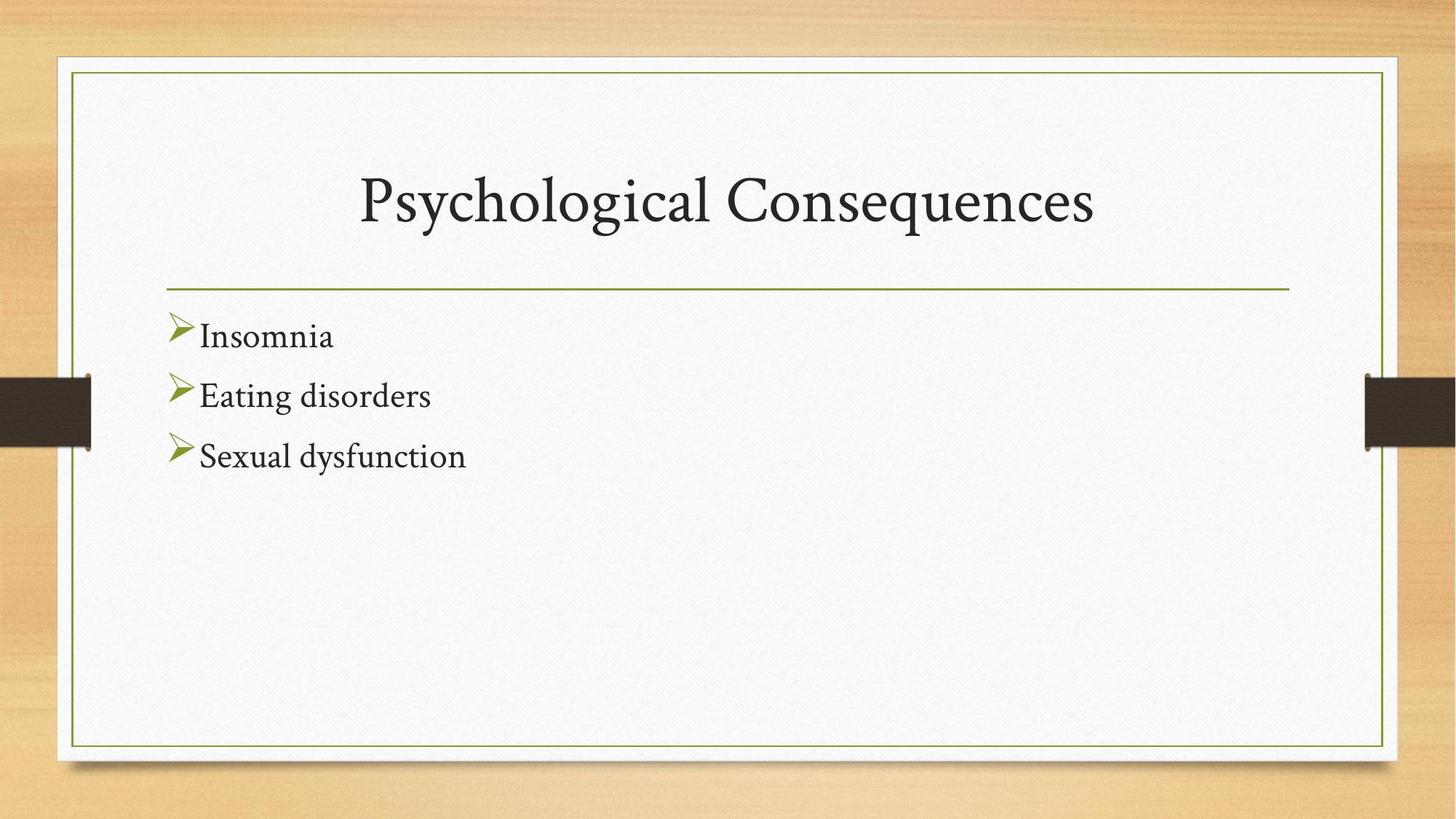

# Psychological Consequences
Insomnia
Eating disorders
Sexual dysfunction